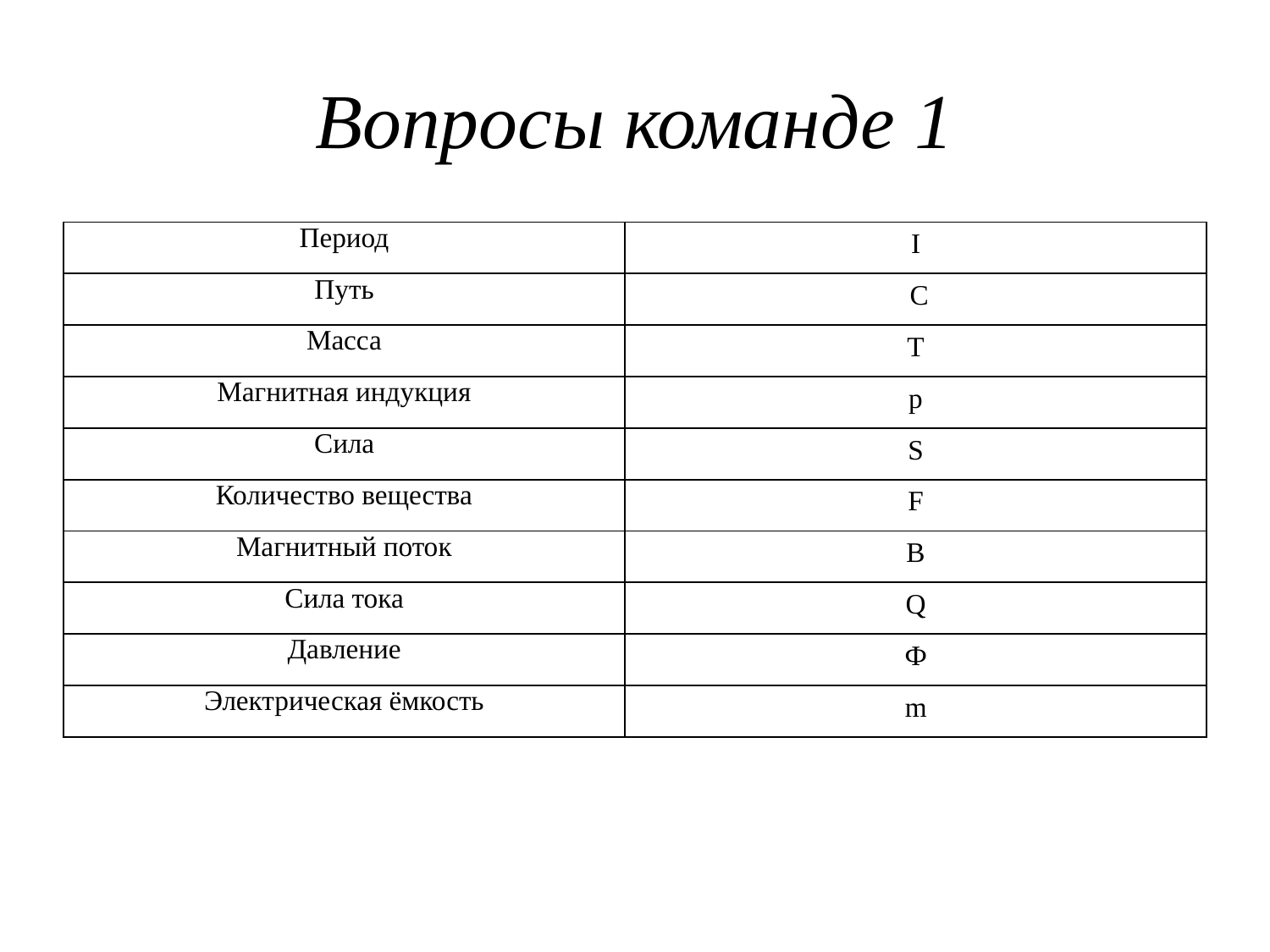

# Вопросы команде 1
| Период | I |
| --- | --- |
| Путь | C |
| Масса | T |
| Магнитная индукция | p |
| Сила | S |
| Количество вещества | F |
| Магнитный поток | B |
| Сила тока | Q |
| Давление | Ф |
| Электрическая ёмкость | m |